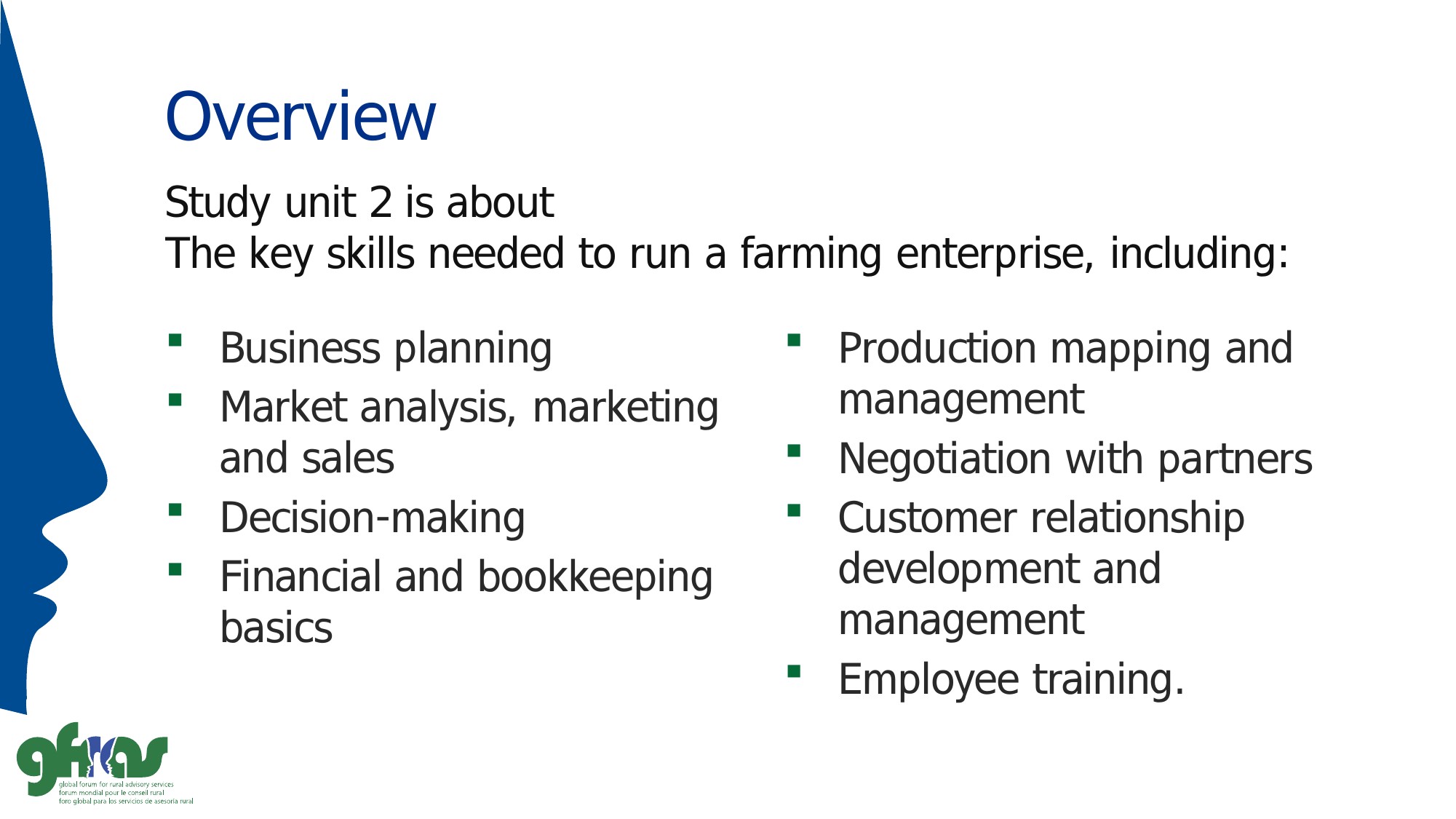

# Overview
Study unit 2 is about
The key skills needed to run a farming enterprise, including:
Business planning
Market analysis, marketing and sales
Decision-making
Financial and bookkeeping basics
Production mapping and management
Negotiation with partners
Customer relationship development and management
Employee training.